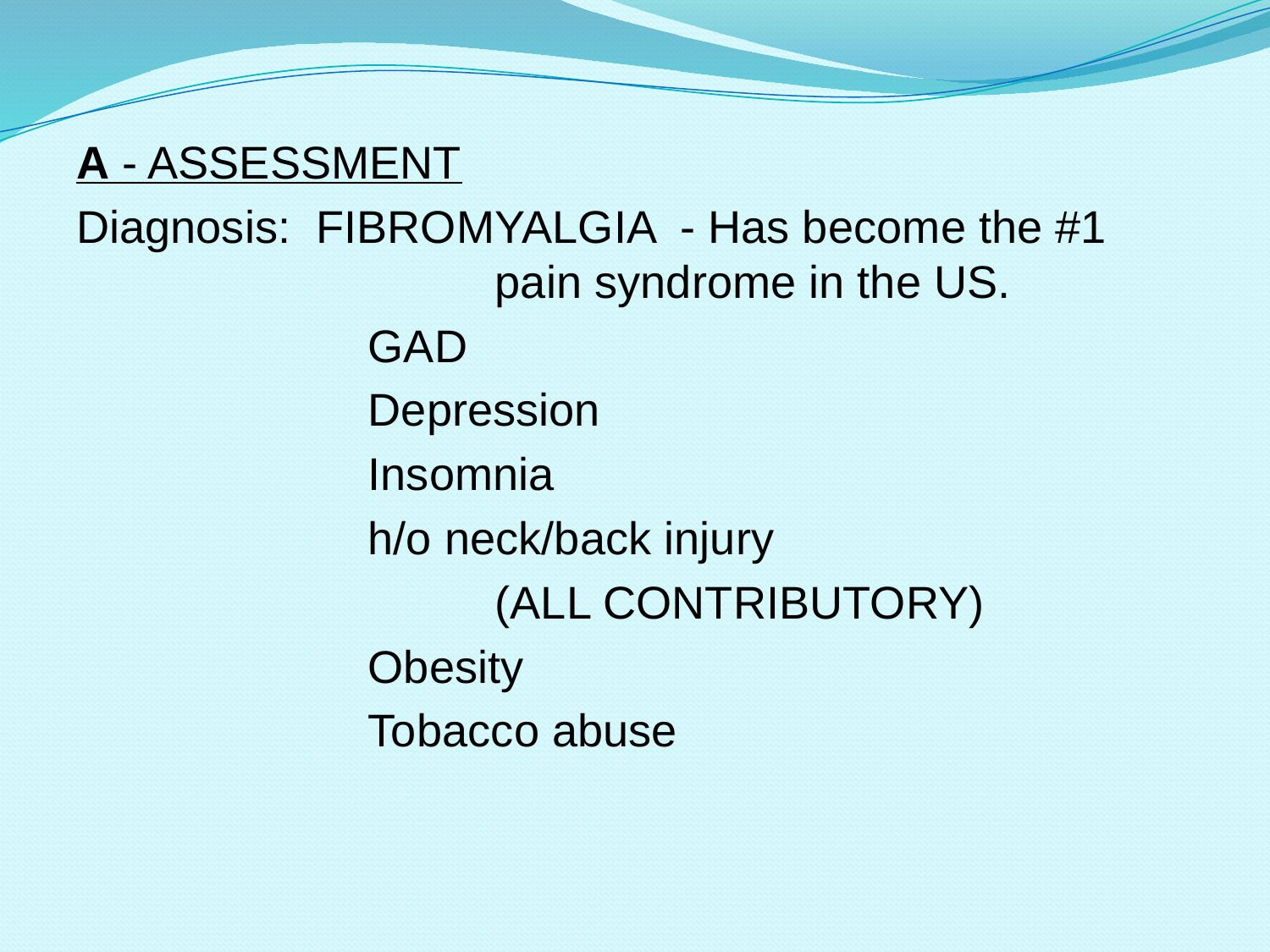

#
A - ASSESSMENT
Diagnosis:  FIBROMYALGIA  - Has become the #1 				pain syndrome in the US.
			GAD
			Depression
			Insomnia
			h/o neck/back injury
				(ALL CONTRIBUTORY)
			Obesity
			Tobacco abuse